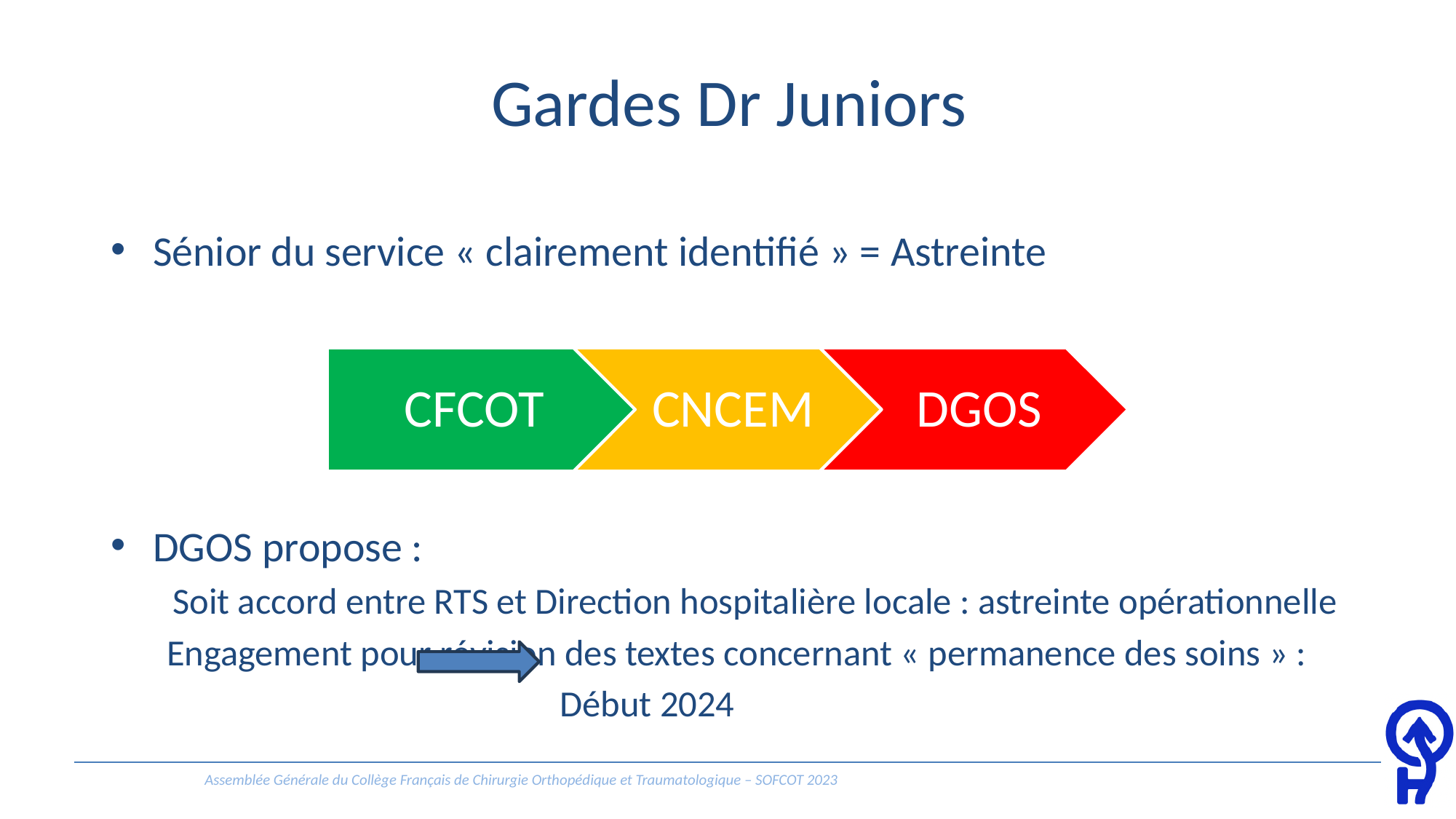

# Gardes Dr Juniors
CFCOT
CNCEM
DGOS
Sénior du service « clairement identifié » = Astreinte

DGOS propose :
Soit accord entre RTS et Direction hospitalière locale : astreinte opérationnelle
Engagement pour révision des textes concernant « permanence des soins » :
                                               Début 2024